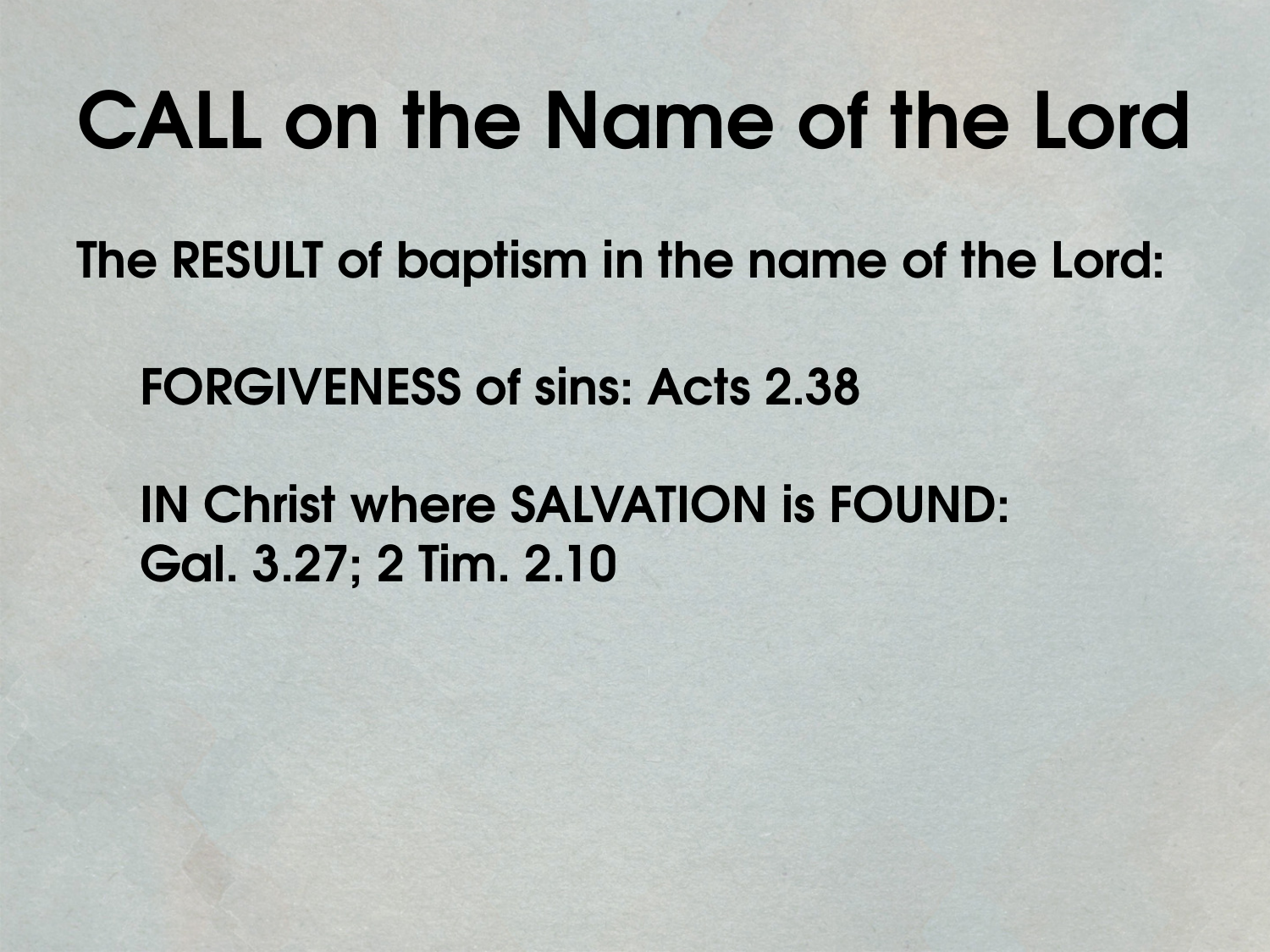

# CALL on the Name of the Lord
The RESULT of baptism in the name of the Lord:

FORGIVENESS of sins: Acts 2.38

IN Christ where SALVATION is FOUND:
Gal. 3.27; 2 Tim. 2.10